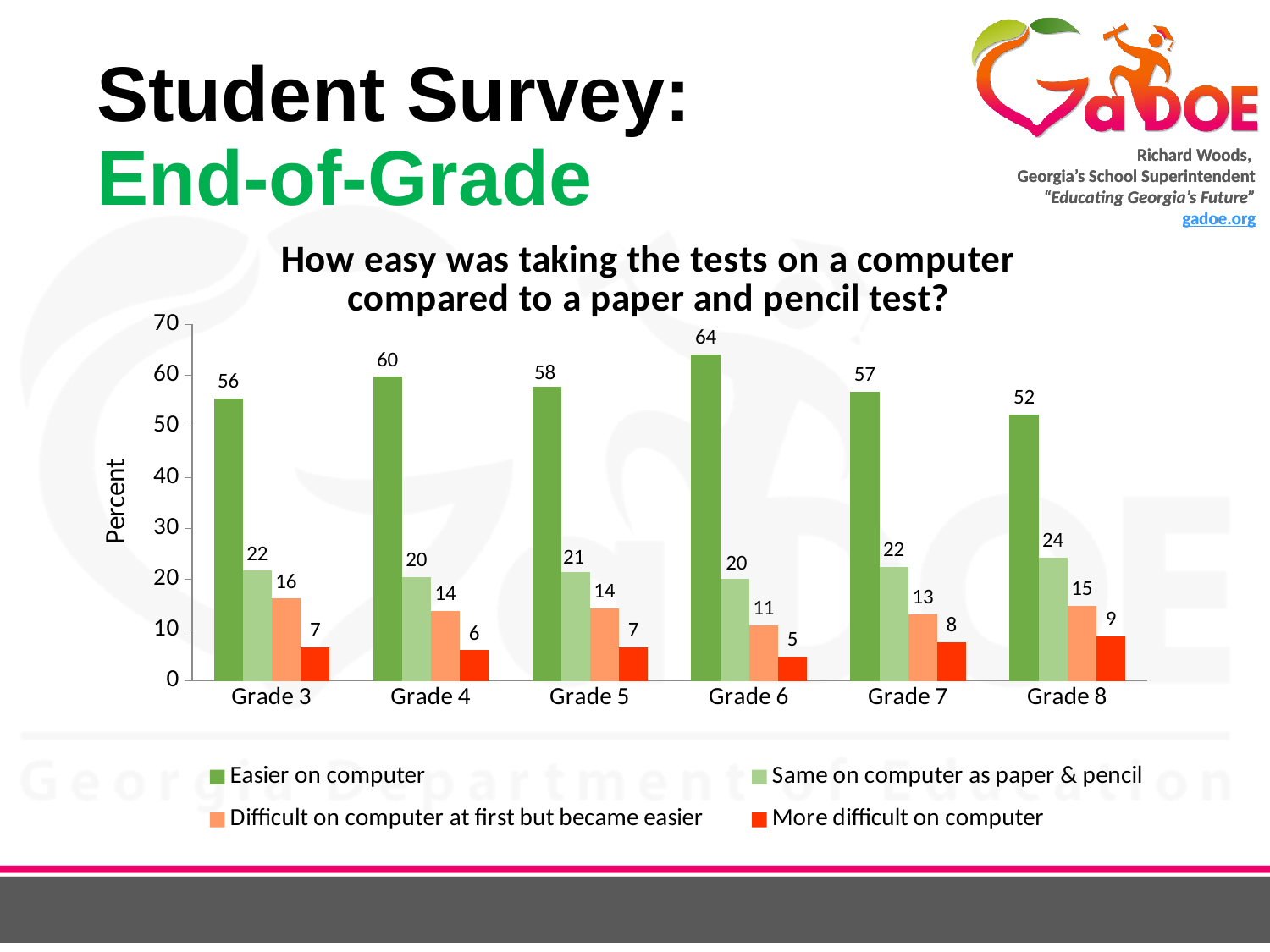

# Student Survey: End-of-Grade

### Chart: How easy was taking the tests on a computer compared to a paper and pencil test?

| Category | Easier on computer | Same on computer as paper & pencil | Difficult on computer at first but became easier | More difficult on computer |
|---|---|---|---|---|
| Grade 3 | 55.5 | 21.7 | 16.2 | 6.6 |
| Grade 4 | 59.7 | 20.4 | 13.8 | 6.1 |
| Grade 5 | 57.8 | 21.4 | 14.3 | 6.6 |
| Grade 6 | 64.1 | 20.1 | 11.0 | 4.8 |
| Grade 7 | 56.8 | 22.4 | 13.1 | 7.6 |
| Grade 8 | 52.3 | 24.2 | 14.8 | 8.8 |